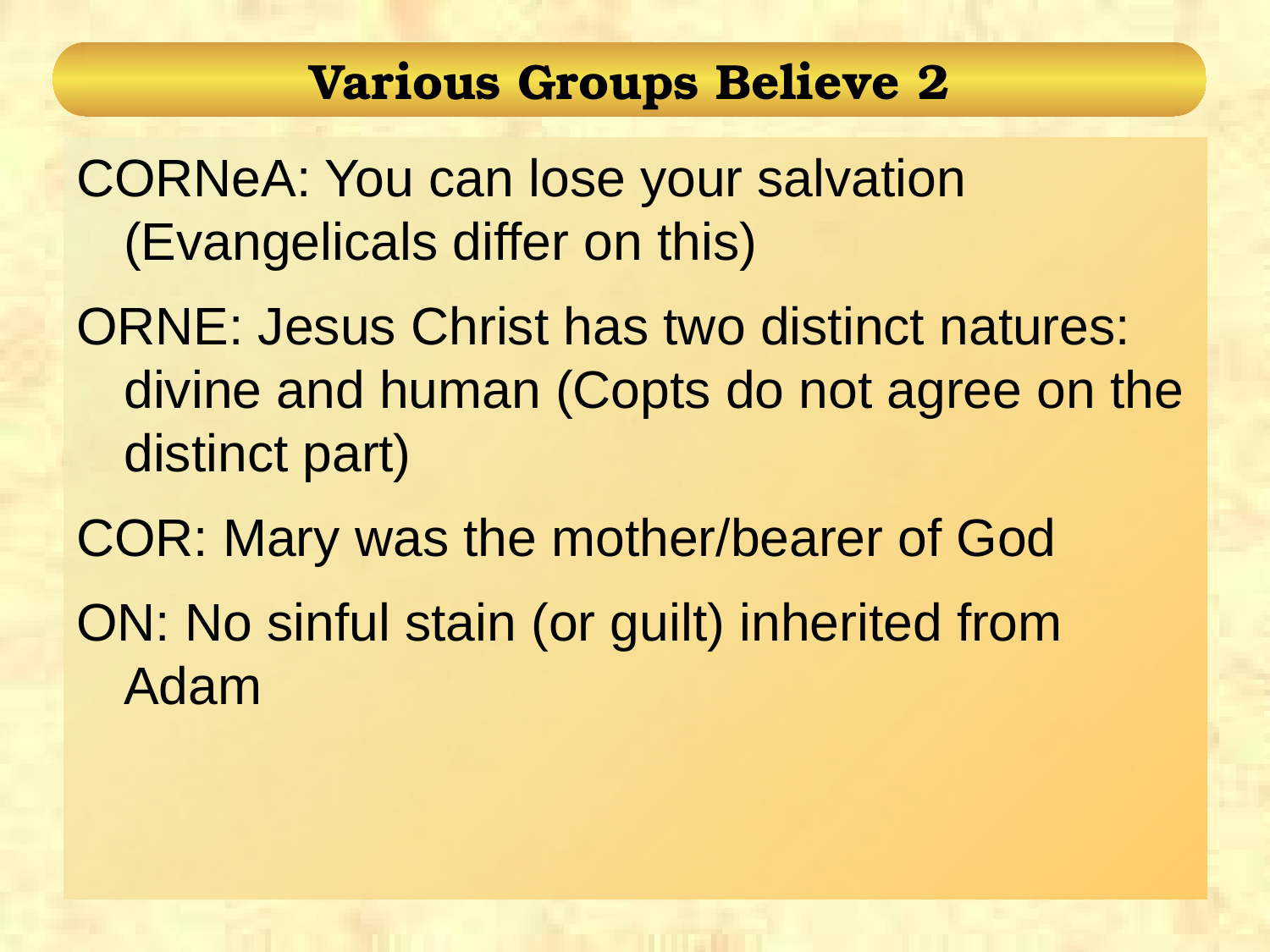

# Various Groups Believe 2
CORNeA: You can lose your salvation (Evangelicals differ on this)
ORNE: Jesus Christ has two distinct natures: divine and human (Copts do not agree on the distinct part)
COR: Mary was the mother/bearer of God
ON: No sinful stain (or guilt) inherited from Adam